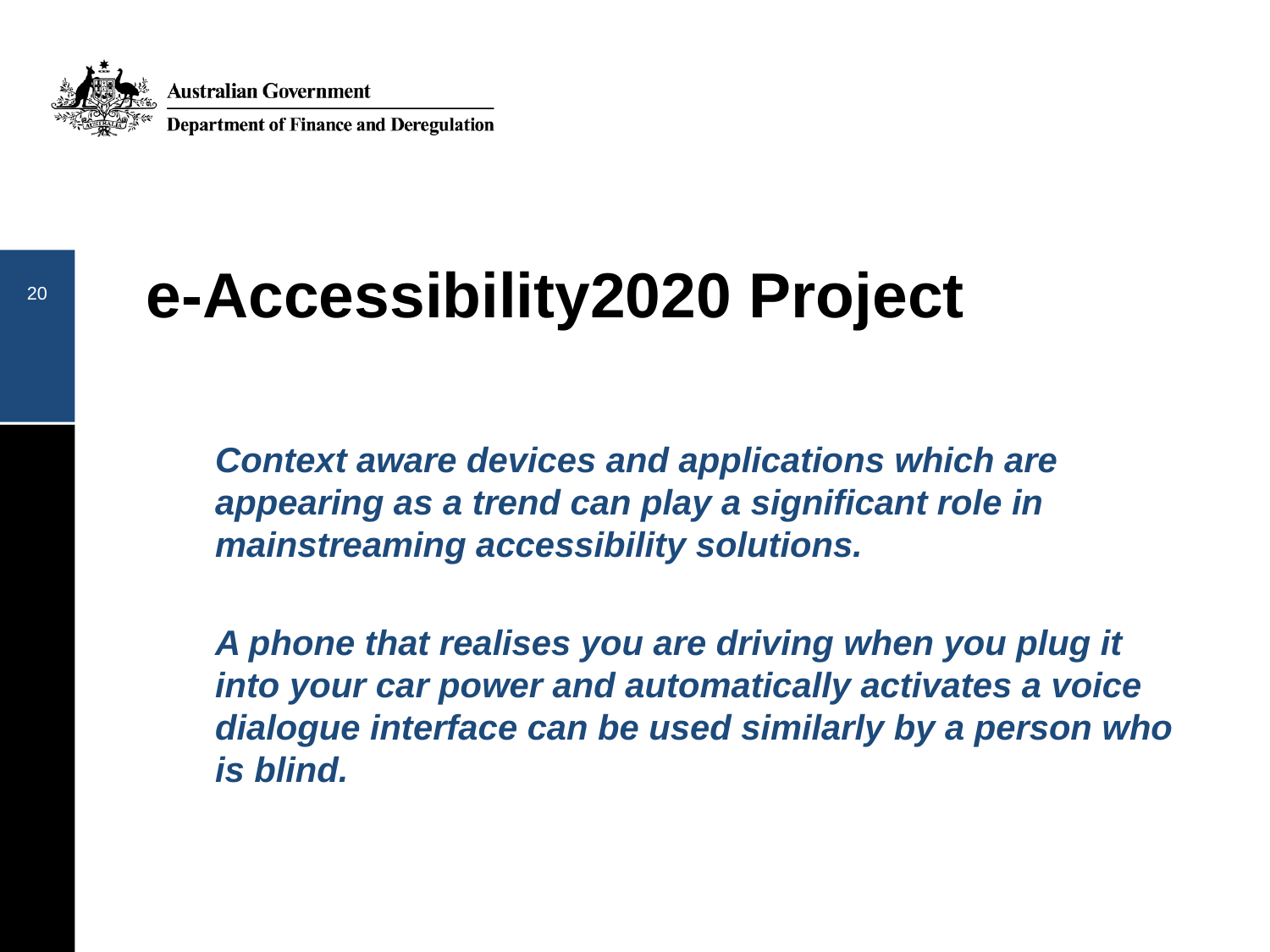

20
# e-Accessibility2020 Project

Context aware devices and applications which are appearing as a trend can play a significant role in mainstreaming accessibility solutions.

A phone that realises you are driving when you plug it into your car power and automatically activates a voice dialogue interface can be used similarly by a person who is blind.